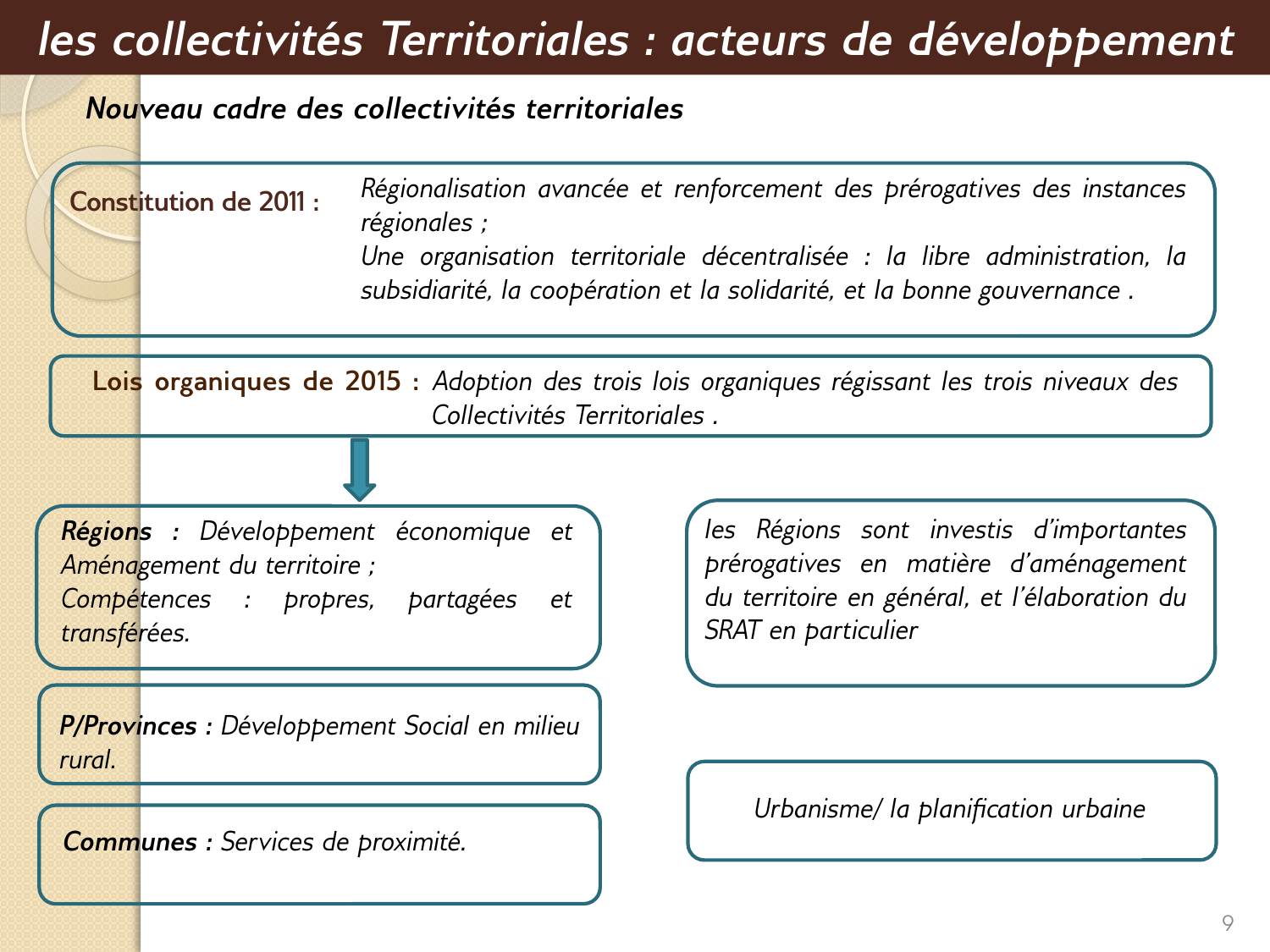

les collectivités Territoriales : acteurs de développement

Nouveau cadre des collectivités territoriales

Régionalisation avancée et renforcement des prérogatives des instances régionales ;
Une organisation territoriale décentralisée : la libre administration, la subsidiarité, la coopération et la solidarité, et la bonne gouvernance .
Constitution de 2011 :

  Lois organiques de 2015 : Adoption des trois lois organiques régissant les trois niveaux des Collectivités Territoriales .

les Régions sont investis d’importantes prérogatives en matière d’aménagement du territoire en général, et l’élaboration du SRAT en particulier

Régions : Développement économique et Aménagement du territoire ;
Compétences : propres, partagées et transférées.

P/Provinces : Développement Social en milieu rural.

Urbanisme/ la planification urbaine

Communes : Services de proximité.

9